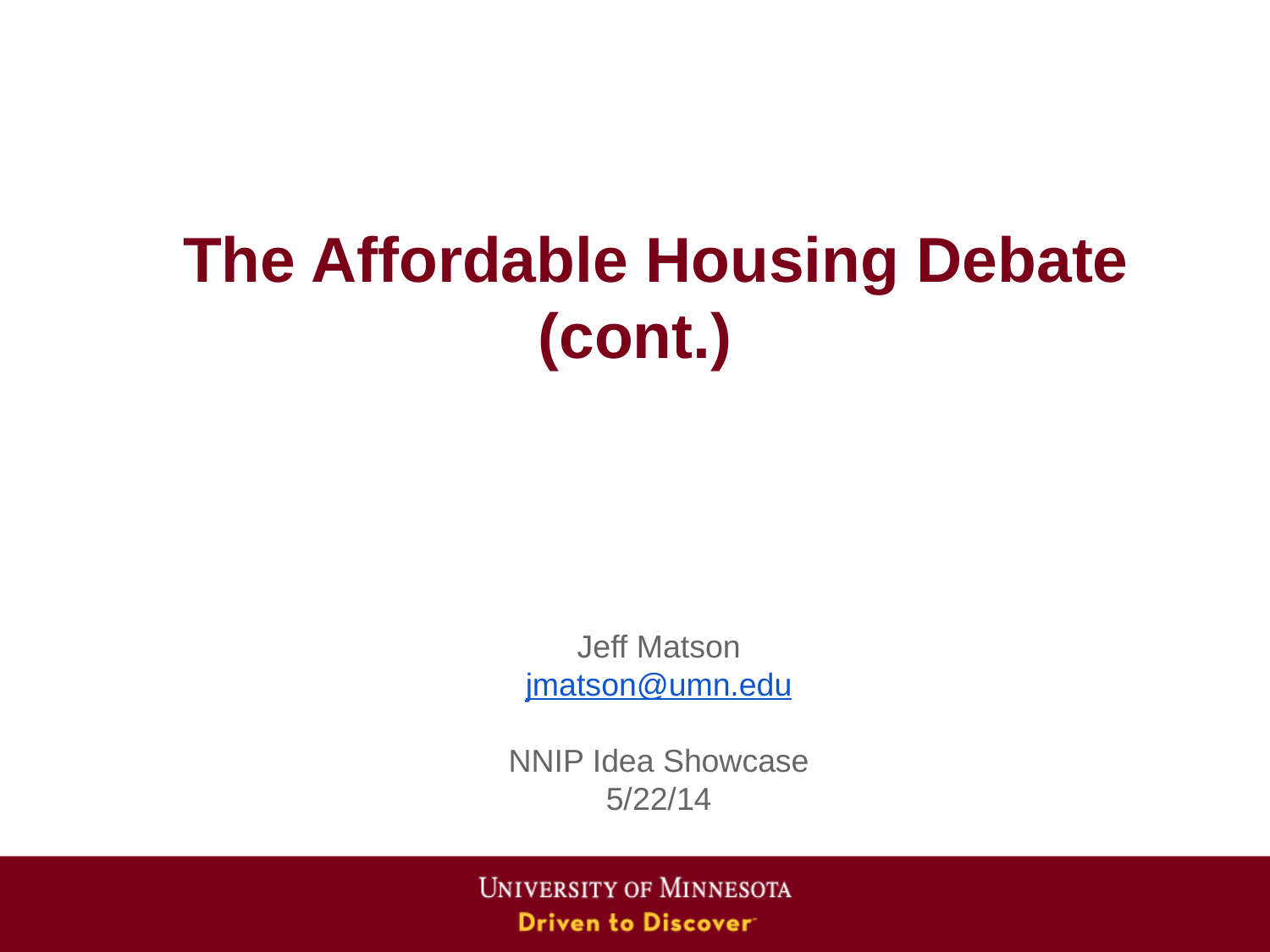

# The Affordable Housing Debate (cont.)
Jeff Matson
jmatson@umn.edu

NNIP Idea Showcase
5/22/14